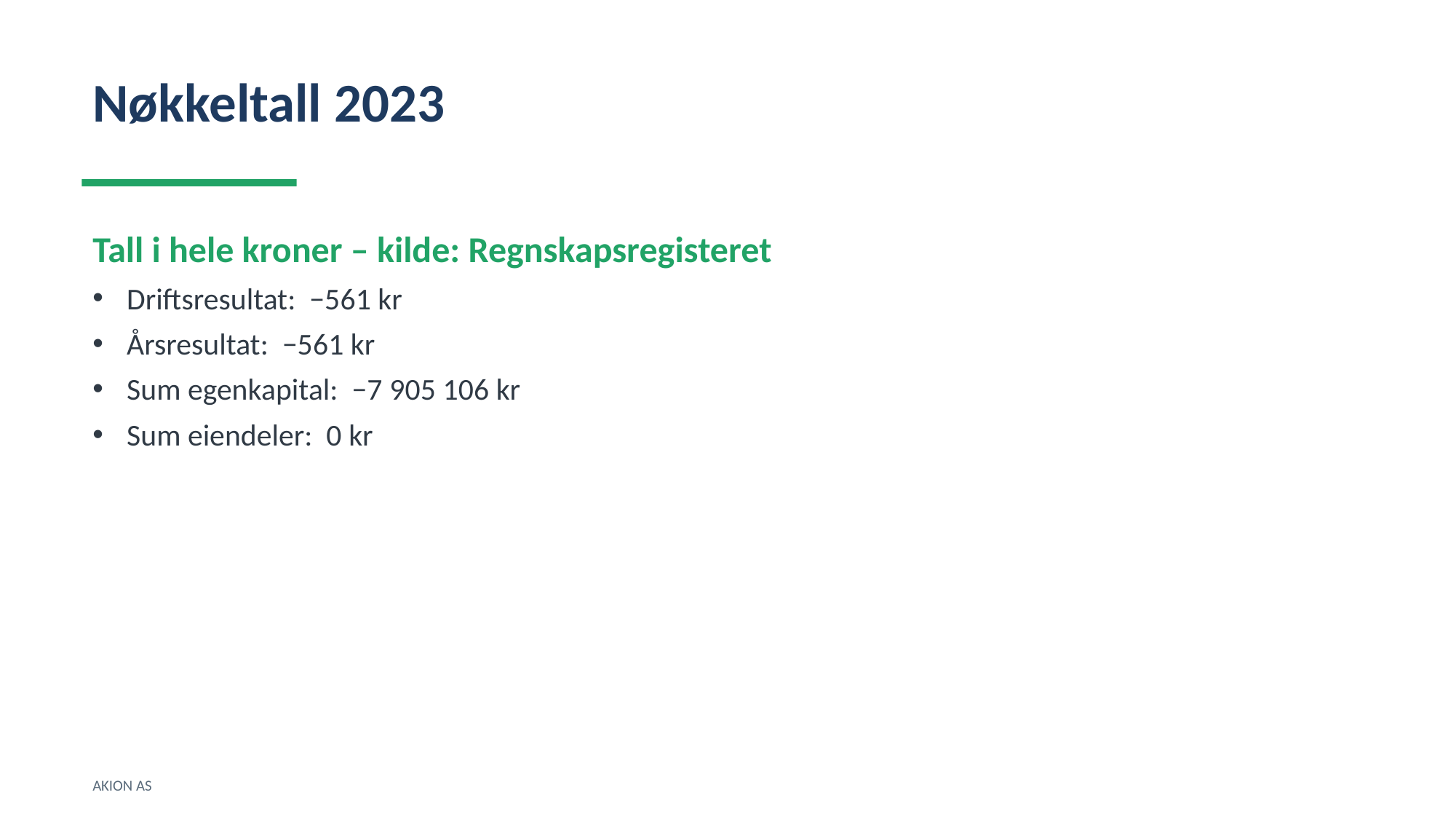

Nøkkeltall 2023

Tall i hele kroner – kilde: Regnskapsregisteret
Driftsresultat:  −561 kr
Årsresultat:  −561 kr
Sum egenkapital:  −7 905 106 kr
Sum eiendeler:  0 kr
AKION AS